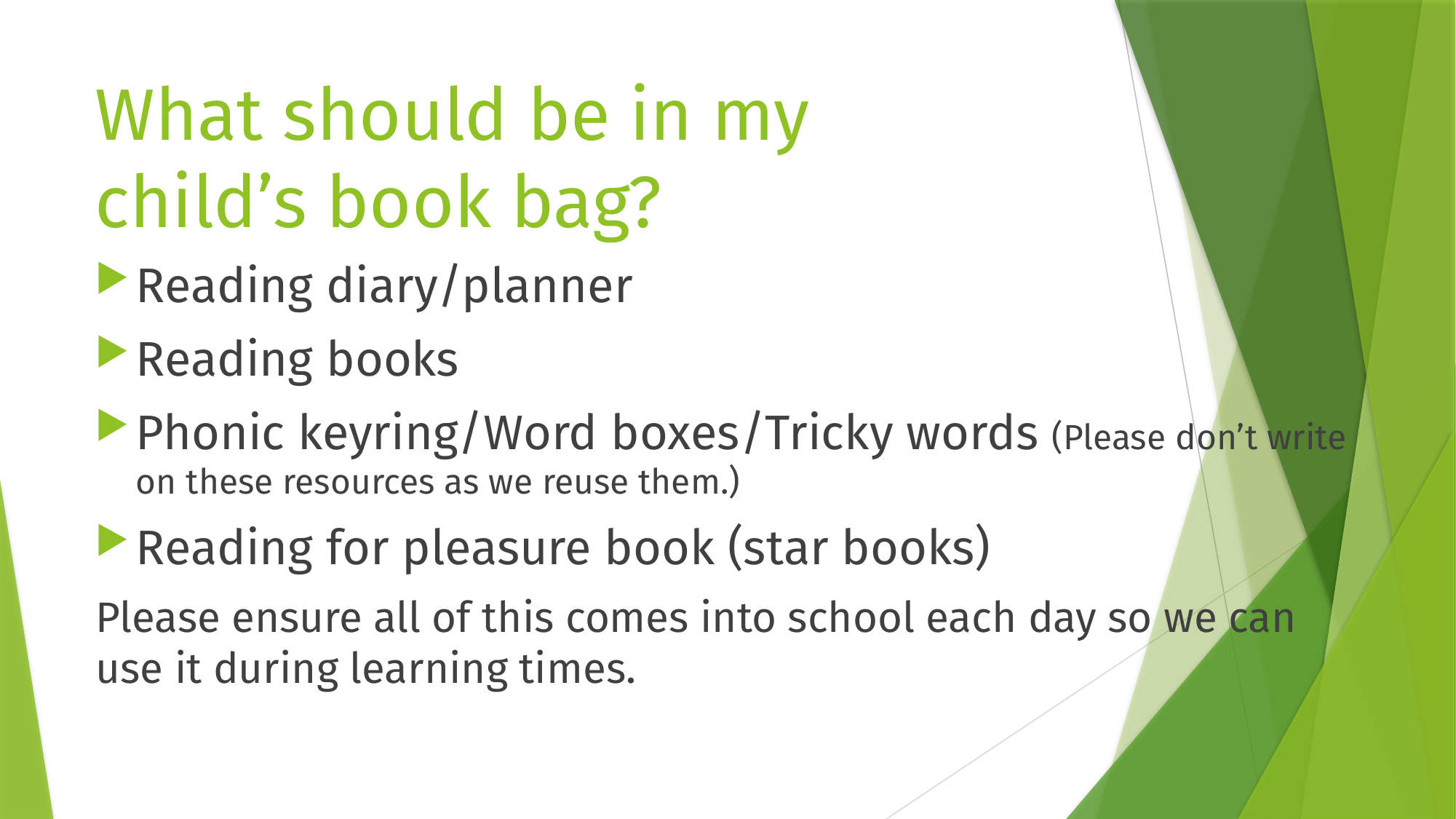

# What should be in my child’s book bag?
Reading diary/planner
Reading books
Phonic keyring/Word boxes/Tricky words (Please don’t write on these resources as we reuse them.)
Reading for pleasure book (star books)
Please ensure all of this comes into school each day so we can use it during learning times.